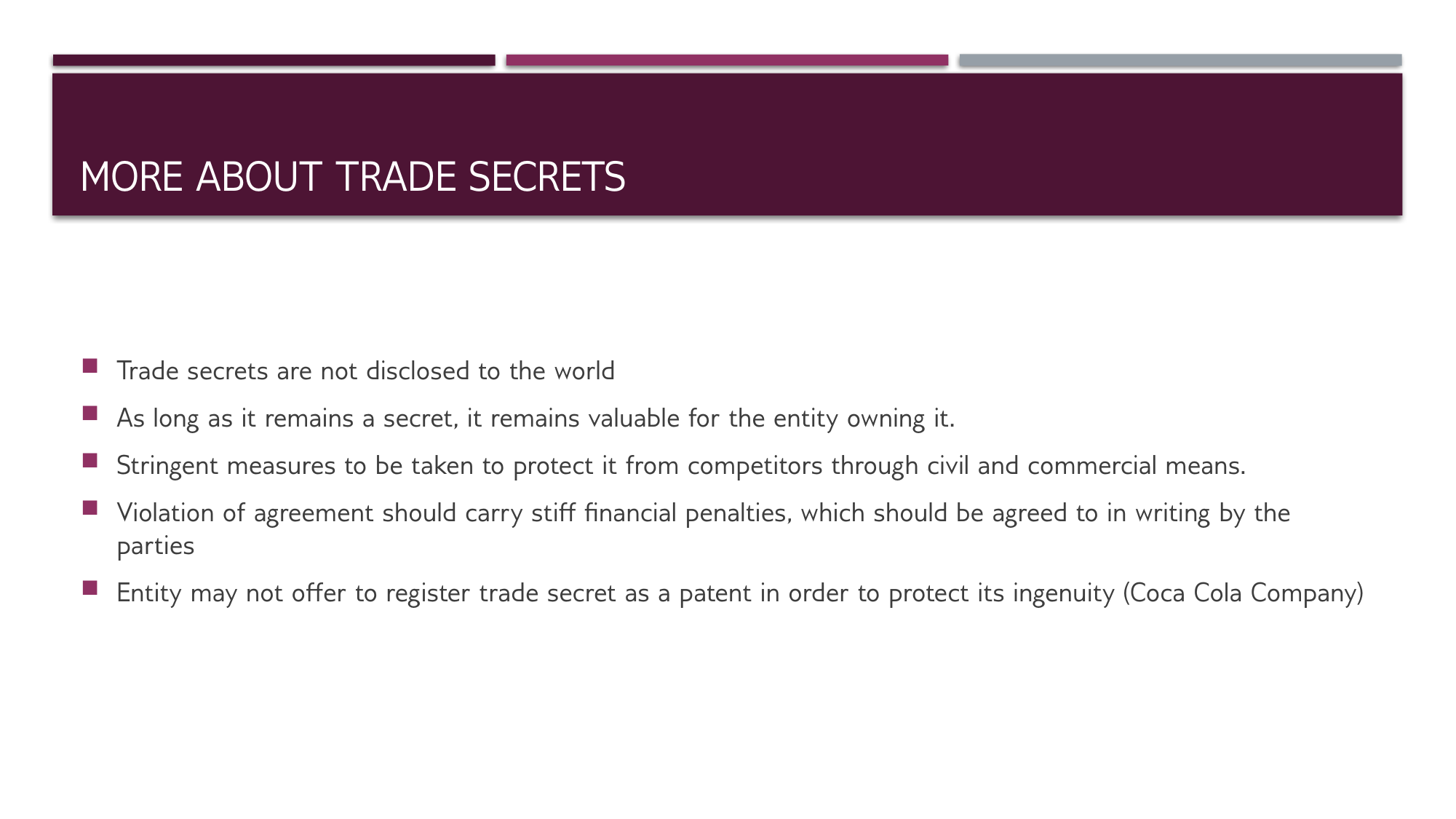

# More about trade secrets
Trade secrets are not disclosed to the world
As long as it remains a secret, it remains valuable for the entity owning it.
Stringent measures to be taken to protect it from competitors through civil and commercial means.
Violation of agreement should carry stiff financial penalties, which should be agreed to in writing by the parties
Entity may not offer to register trade secret as a patent in order to protect its ingenuity (Coca Cola Company)